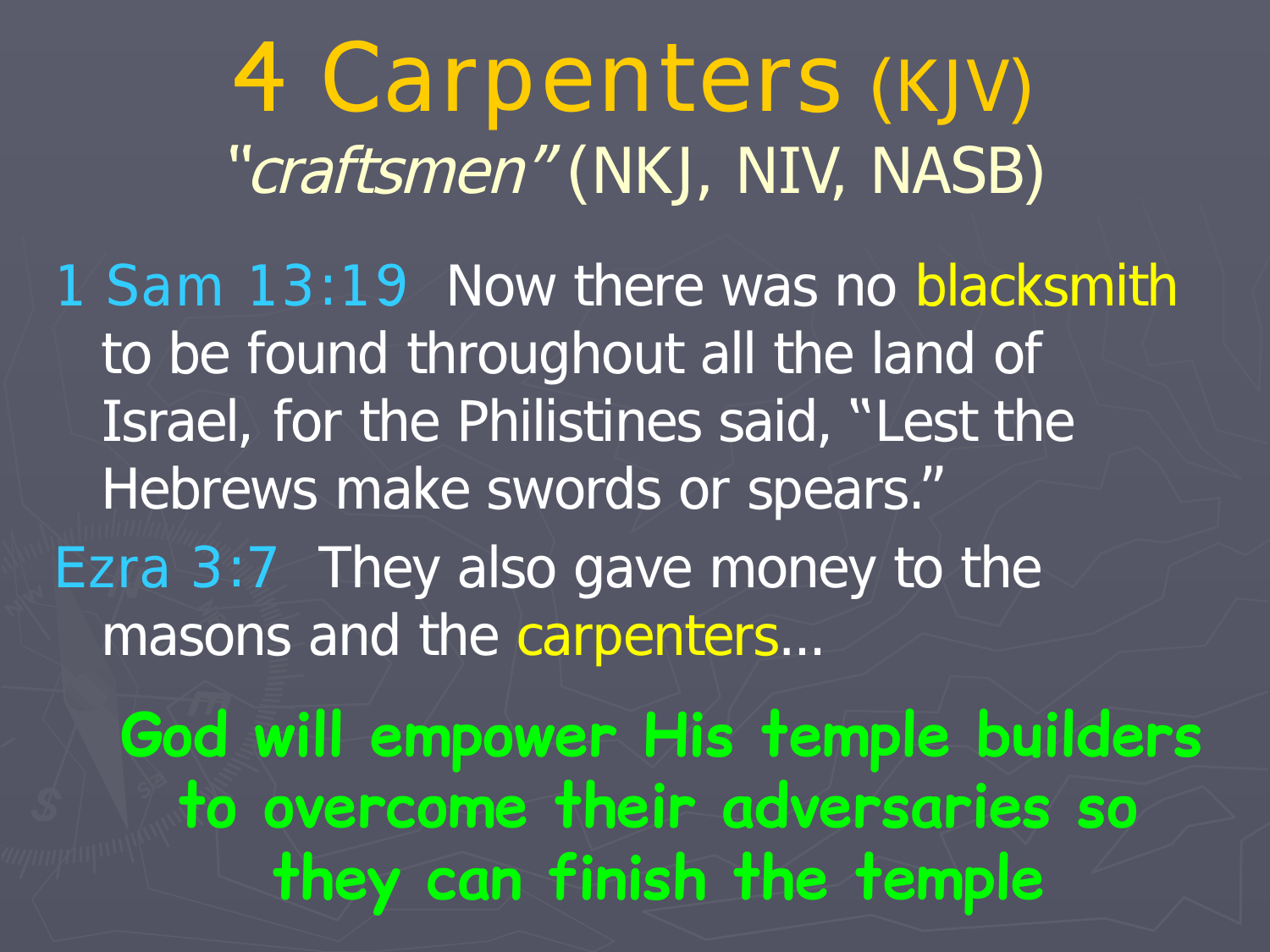

# 4 Carpenters (KJV) “craftsmen” (NKJ, NIV, NASB)
1 Sam 13:19  Now there was no blacksmith to be found throughout all the land of Israel, for the Philistines said, “Lest the Hebrews make swords or spears.”
Ezra 3:7  They also gave money to the masons and the carpenters…
   God will empower His temple builders to overcome their adversaries so they can finish the temple